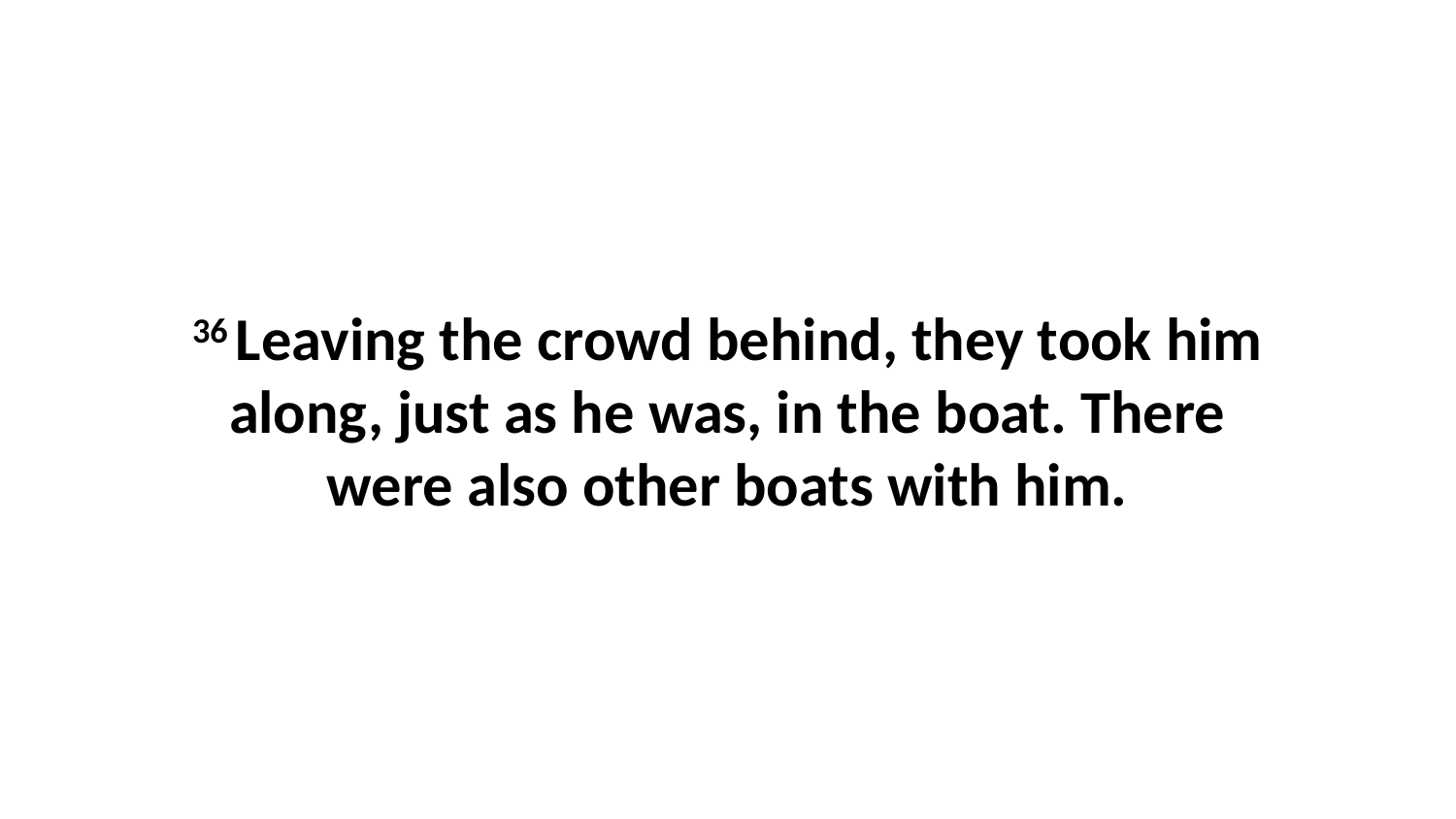

36 Leaving the crowd behind, they took him along, just as he was, in the boat. There were also other boats with him.